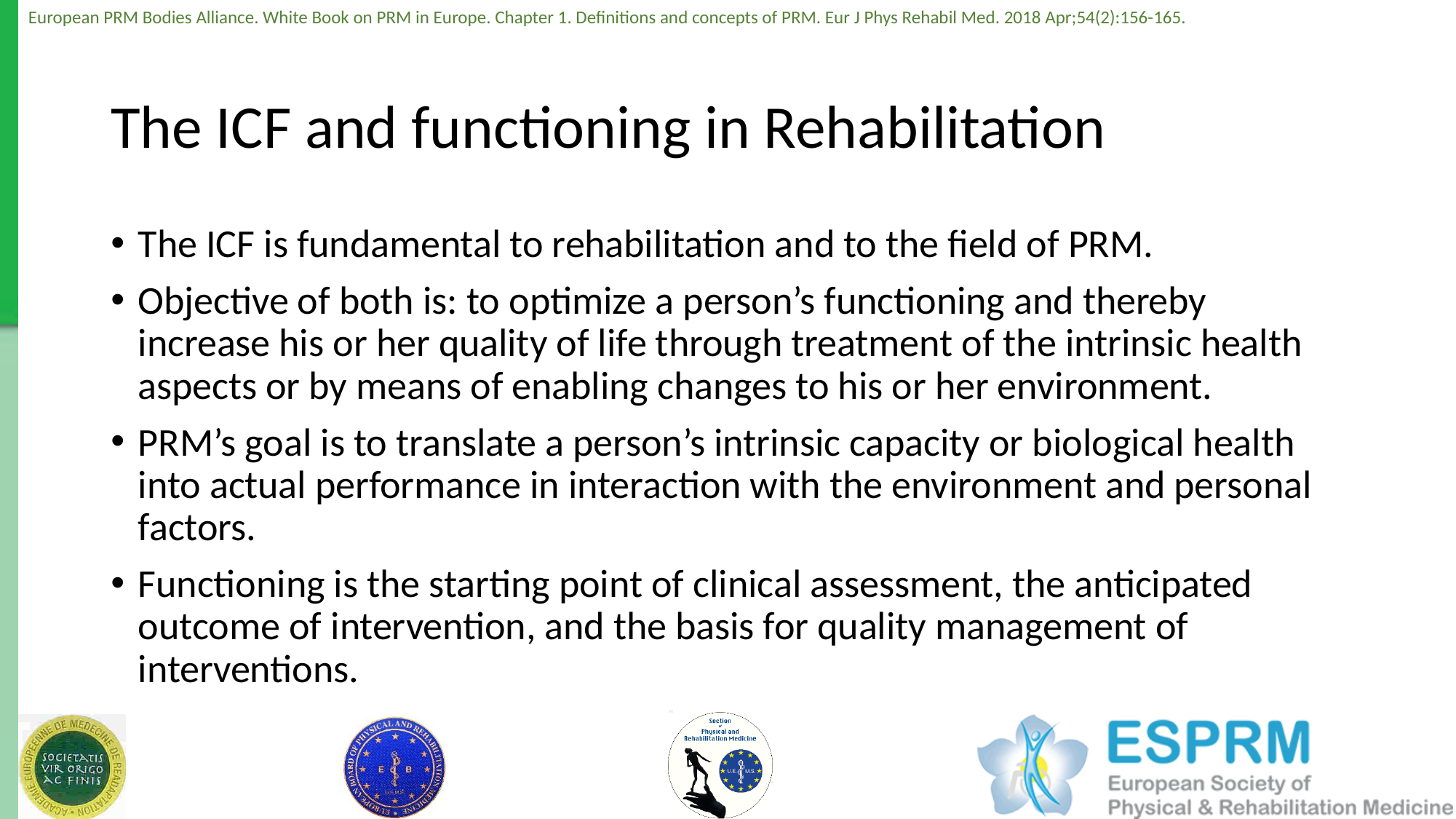

# The ICF and functioning in Rehabilitation
The ICF is fundamental to rehabilitation and to the field of PRM.
Objective of both is: to optimize a person’s functioning and thereby increase his or her quality of life through treatment of the intrinsic health aspects or by means of enabling changes to his or her environment.
PRM’s goal is to translate a person’s intrinsic capacity or biological health into actual performance in interaction with the environment and personal factors.
Functioning is the starting point of clinical assessment, the anticipated outcome of intervention, and the basis for quality management of interventions.